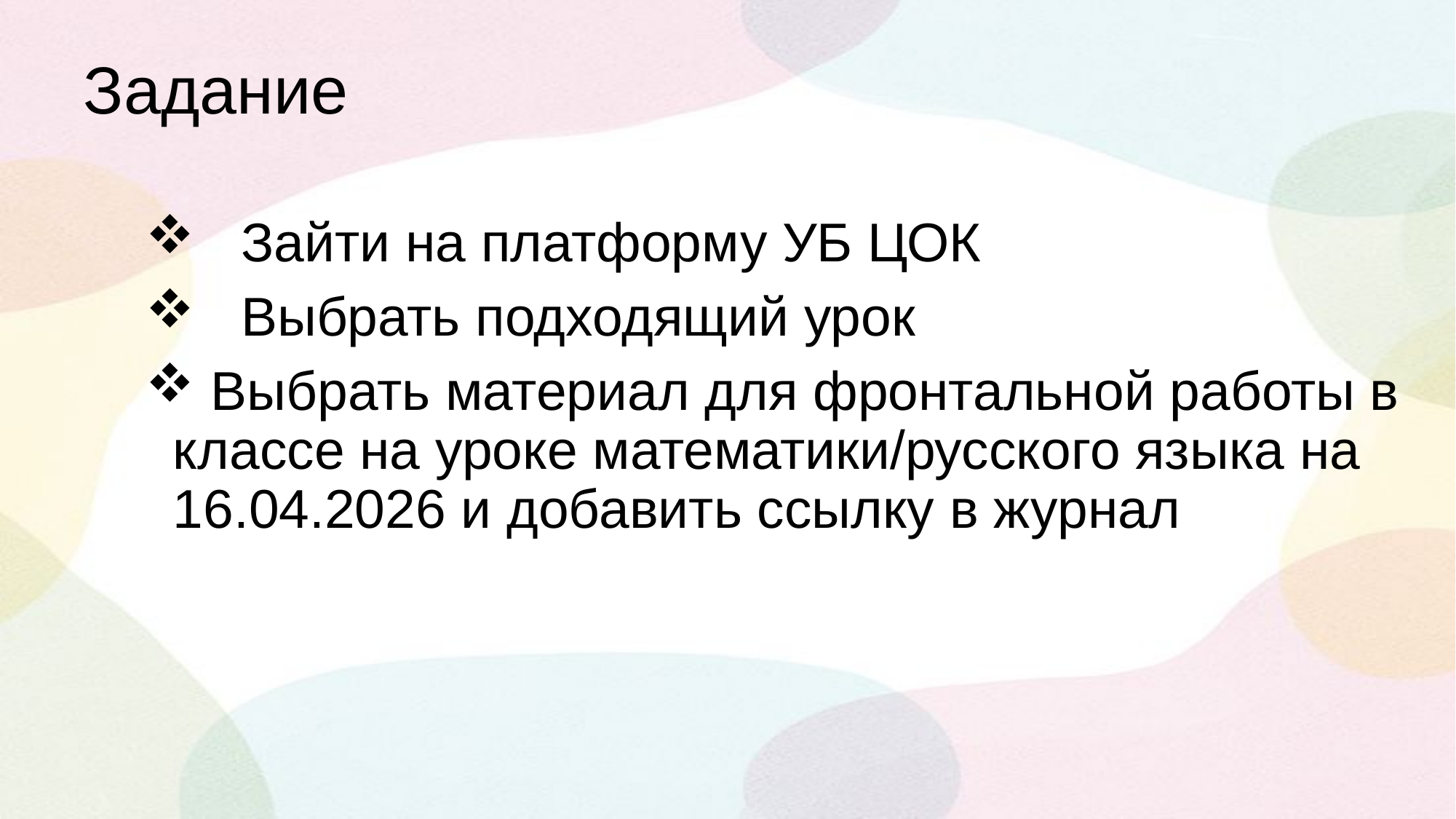

Задание
   Зайти на платформу УБ ЦОК
   Выбрать подходящий урок
 Выбрать материал для фронтальной работы в классе на уроке математики/русского языка на 16.04.2026 и добавить ссылку в журнал